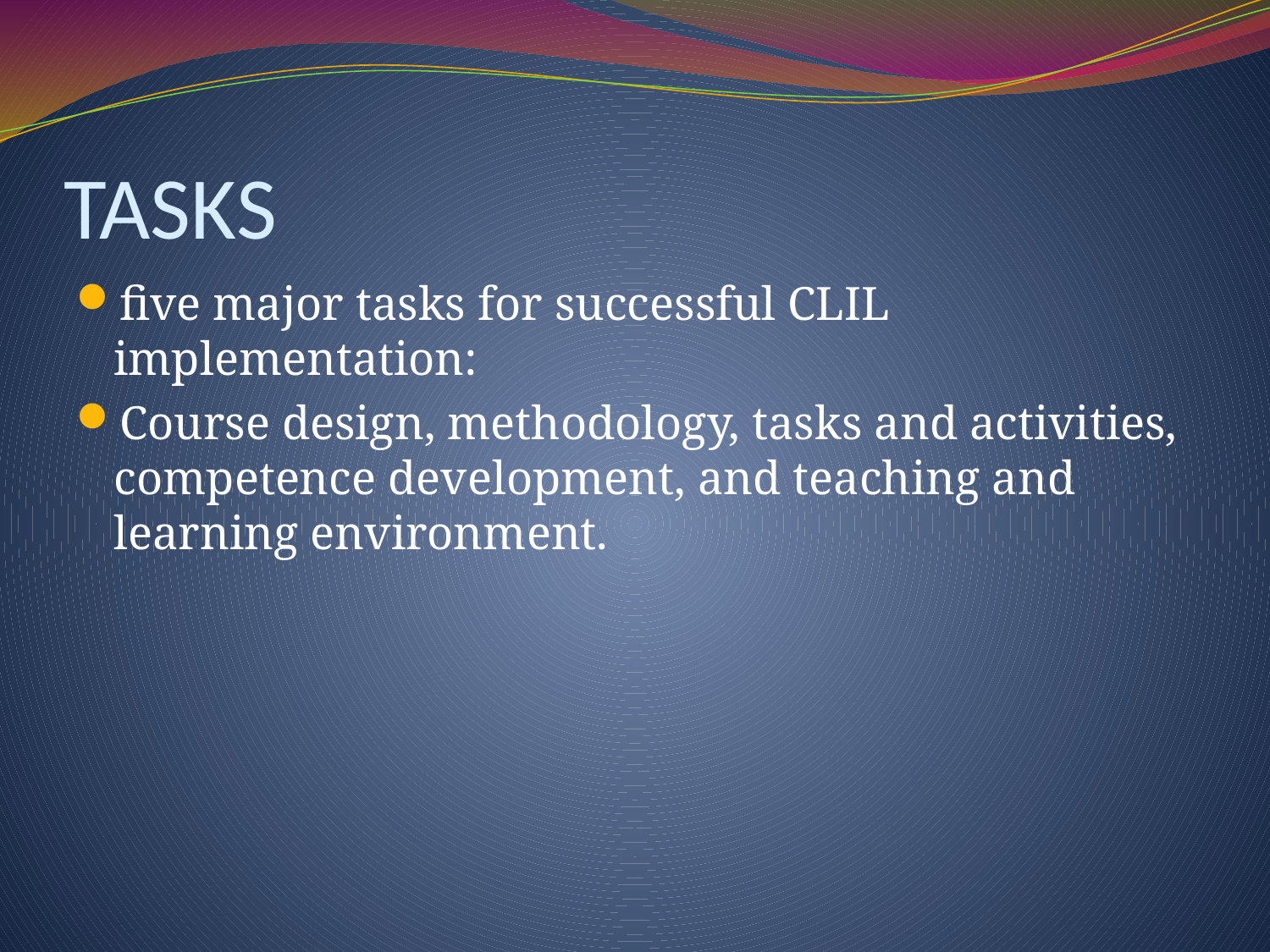

# TASKS
five major tasks for successful CLIL implementation:
Course design, methodology, tasks and activities, competence development, and teaching and learning environment.